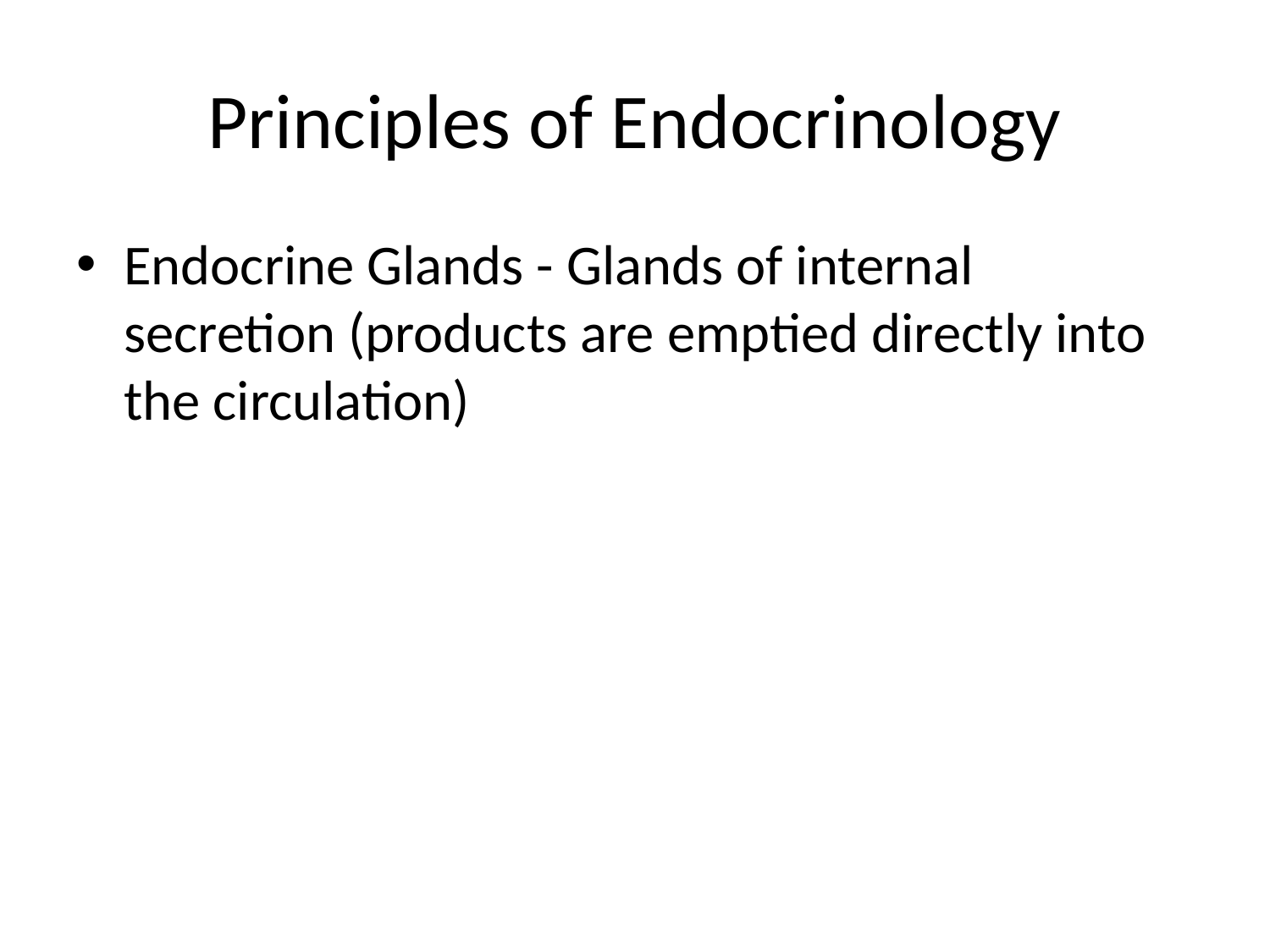

# Principles of Endocrinology
Endocrine Glands - Glands of internal secretion (products are emptied directly into the circulation)